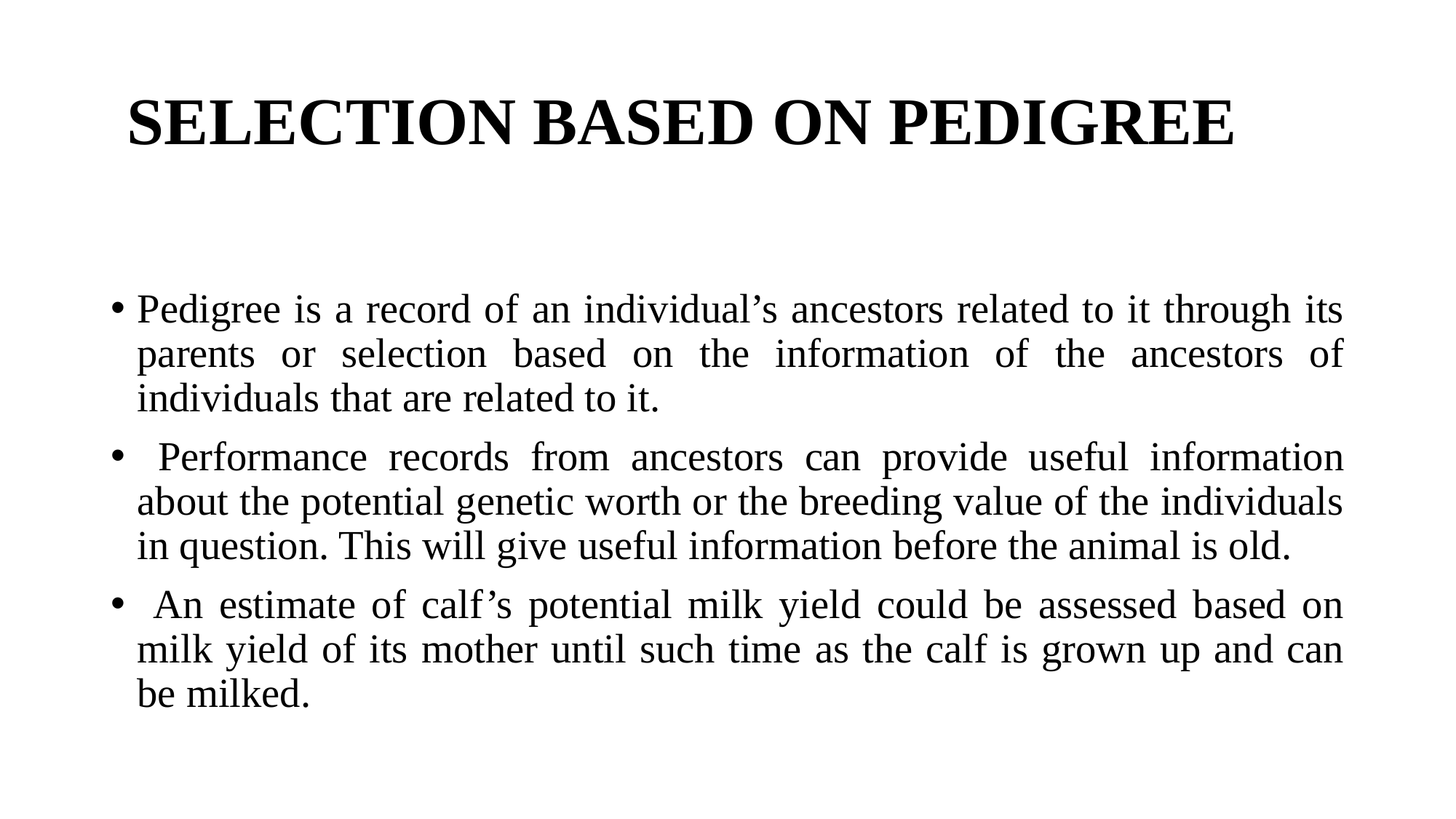

# SELECTION BASED ON PEDIGREE

Pedigree is a record of an individual’s ancestors related to it through its parents or selection based on the information of the ancestors of individuals that are related to it.
 Performance records from ancestors can provide useful information about the potential genetic worth or the breeding value of the individuals in question. This will give useful information before the animal is old.
 An estimate of calf’s potential milk yield could be assessed based on milk yield of its mother until such time as the calf is grown up and can be milked.